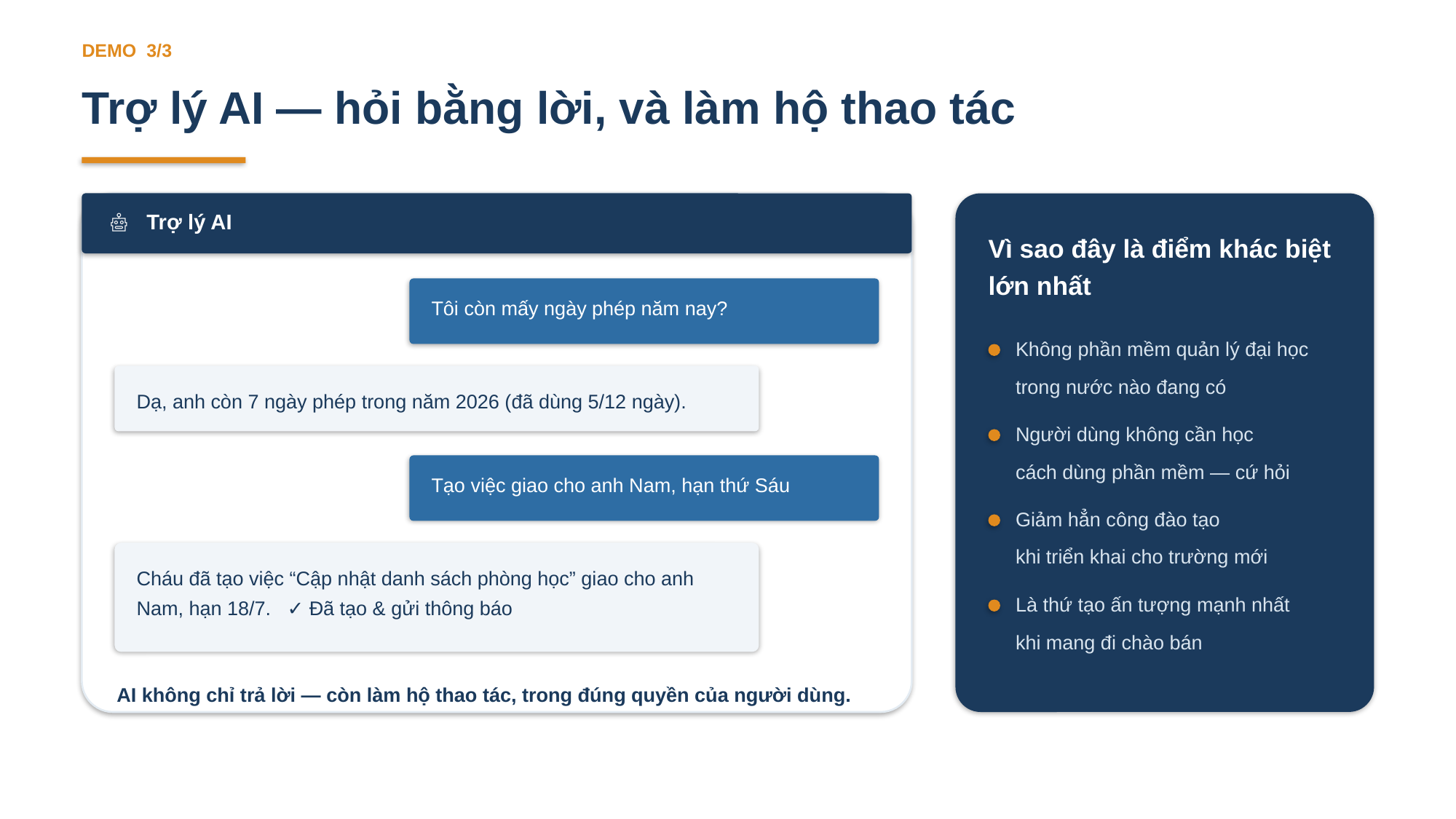

DEMO  3/3
Trợ lý AI — hỏi bằng lời, và làm hộ thao tác

🤖   Trợ lý AI
Vì sao đây là điểm khác biệt lớn nhất

Tôi còn mấy ngày phép năm nay?
Không phần mềm quản lý đại học
trong nước nào đang có

Dạ, anh còn 7 ngày phép trong năm 2026 (đã dùng 5/12 ngày).
Người dùng không cần học
cách dùng phần mềm — cứ hỏi

Tạo việc giao cho anh Nam, hạn thứ Sáu
Giảm hẳn công đào tạo
khi triển khai cho trường mới

Cháu đã tạo việc “Cập nhật danh sách phòng học” giao cho anh Nam, hạn 18/7.   ✓ Đã tạo & gửi thông báo
Là thứ tạo ấn tượng mạnh nhất
khi mang đi chào bán

AI không chỉ trả lời — còn làm hộ thao tác, trong đúng quyền của người dùng.